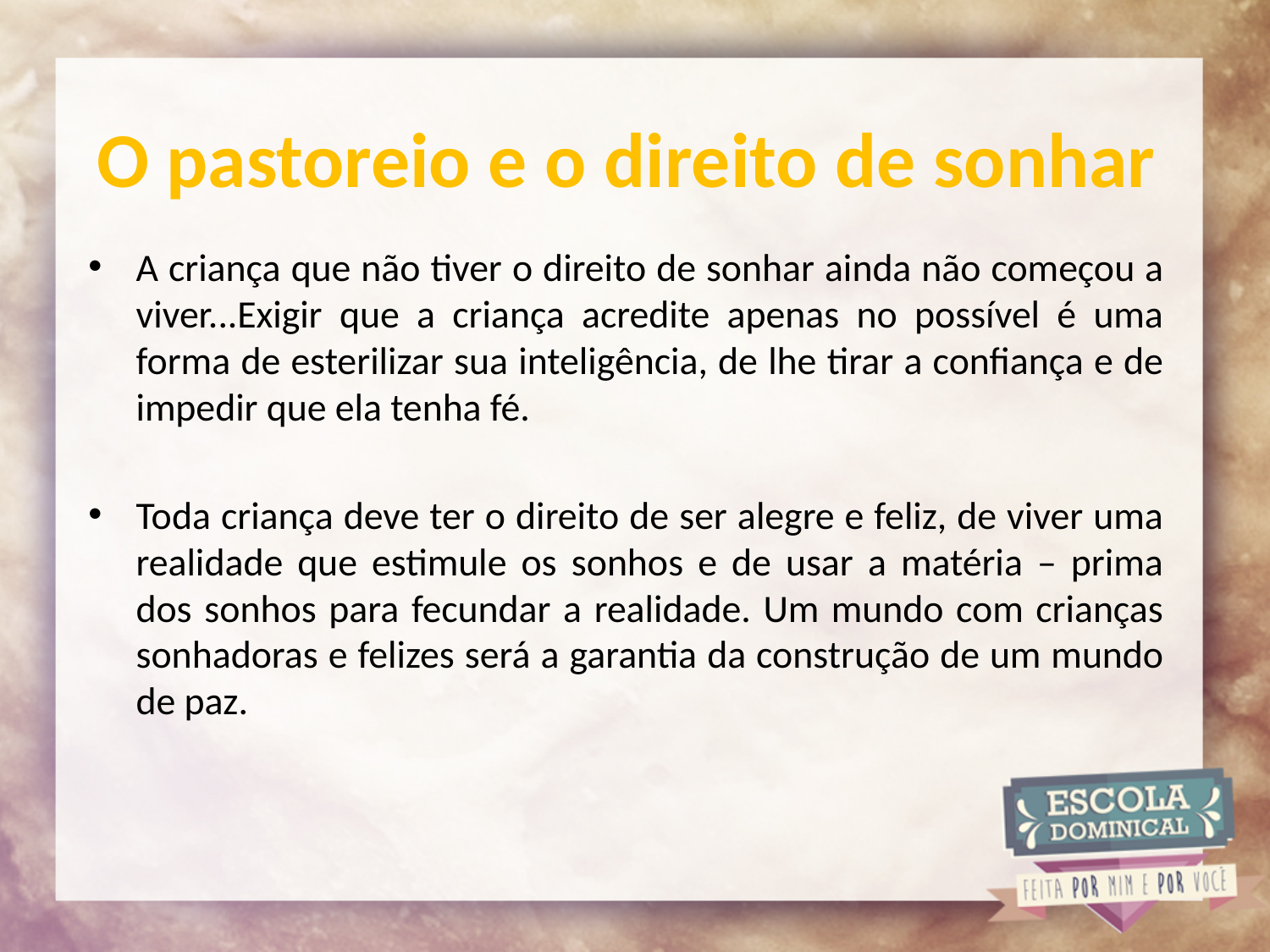

# O pastoreio e o direito de sonhar
A criança que não tiver o direito de sonhar ainda não começou a viver...Exigir que a criança acredite apenas no possível é uma forma de esterilizar sua inteligência, de lhe tirar a confiança e de impedir que ela tenha fé.

Toda criança deve ter o direito de ser alegre e feliz, de viver uma realidade que estimule os sonhos e de usar a matéria – prima dos sonhos para fecundar a realidade. Um mundo com crianças sonhadoras e felizes será a garantia da construção de um mundo de paz.